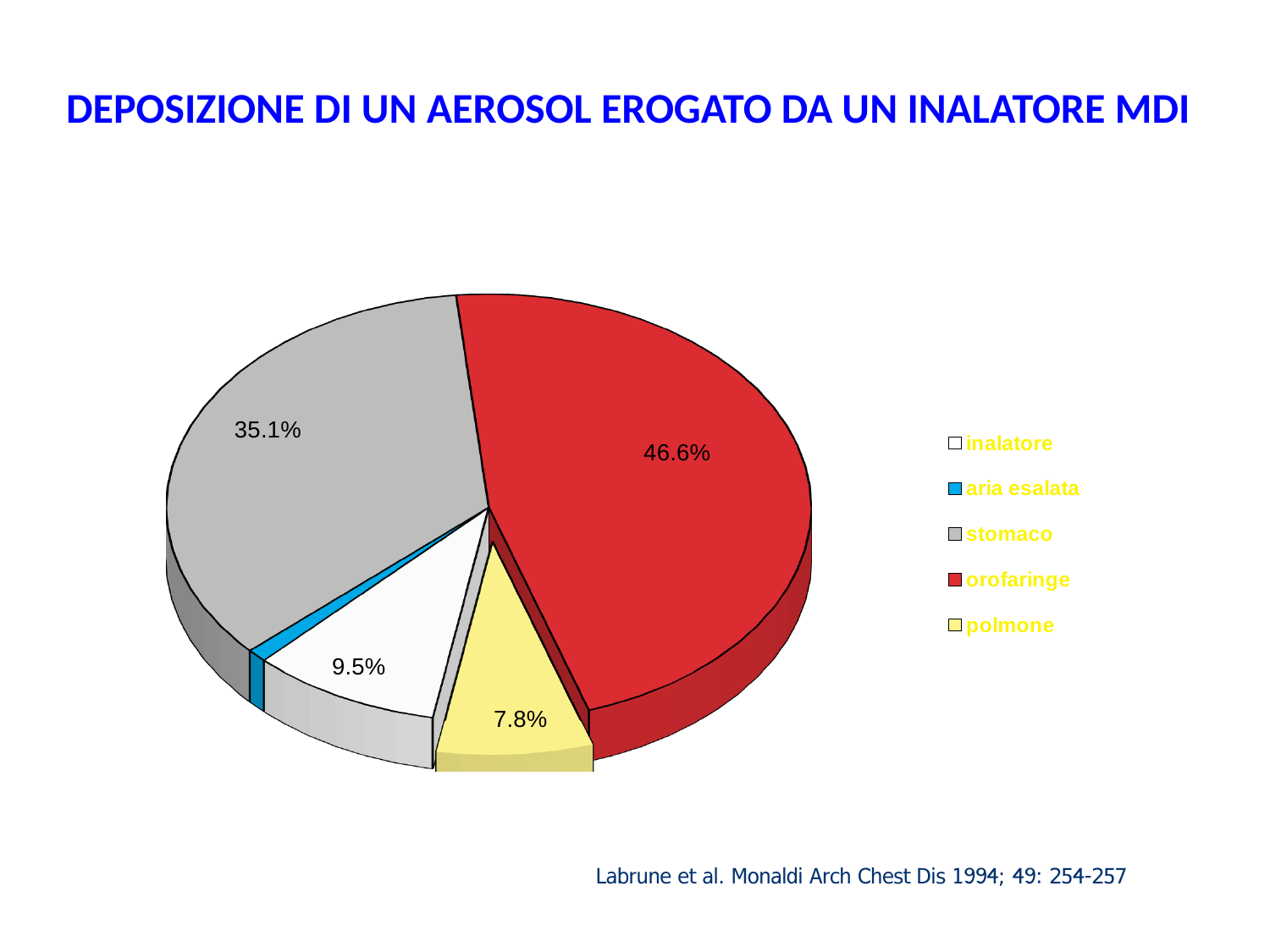

DEPOSIZIONE DI UN AEROSOL EROGATO DA UN INALATORE MDI

[unsupported chart]

Labrune et al. Monaldi Arch Chest Dis 1994; 49: 254-257